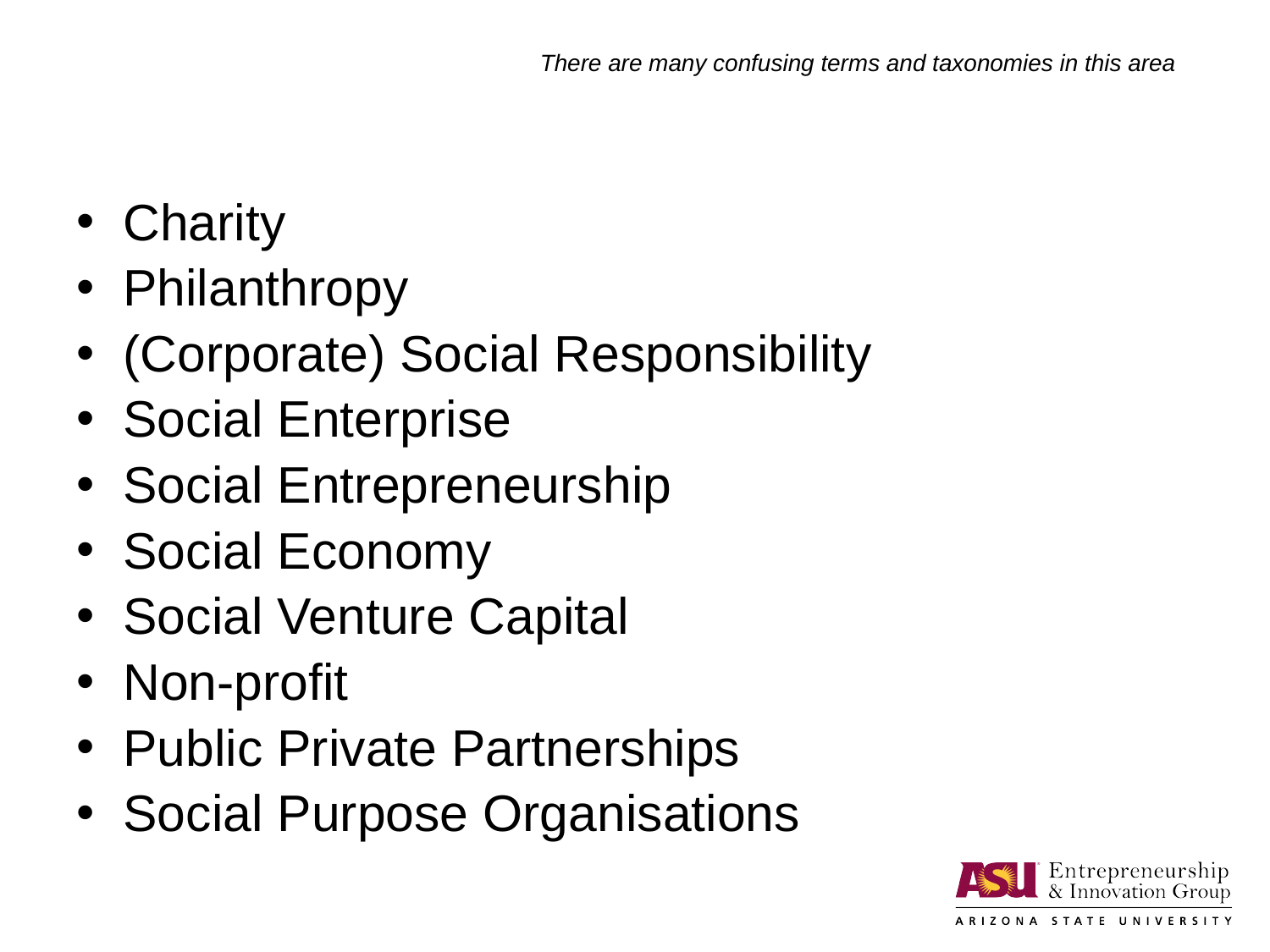

# There are many confusing terms and taxonomies in this area
Charity
Philanthropy
(Corporate) Social Responsibility
Social Enterprise
Social Entrepreneurship
Social Economy
Social Venture Capital
Non-profit
Public Private Partnerships
Social Purpose Organisations